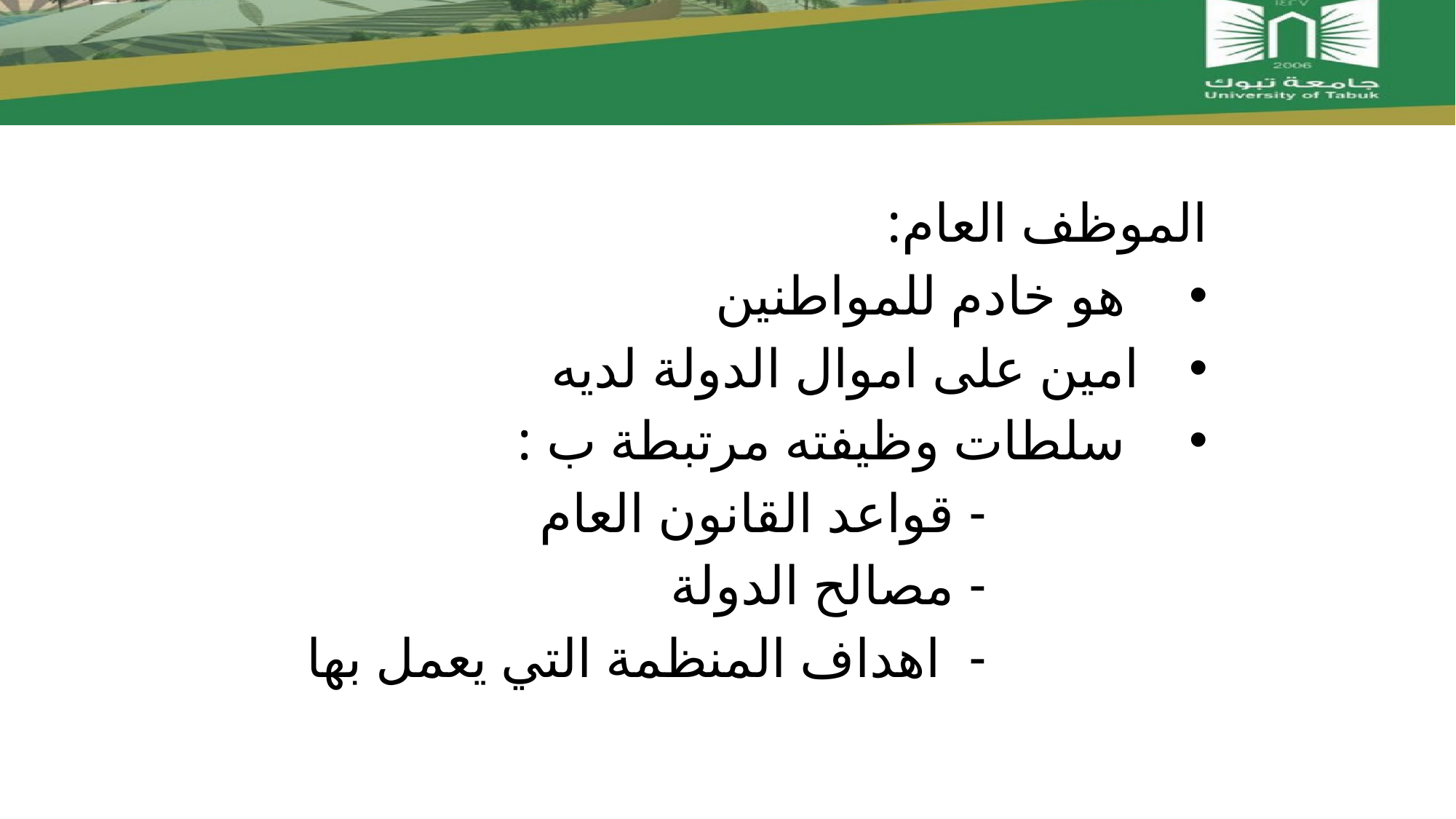

الموظف العام:
 هو خادم للمواطنين
امين على اموال الدولة لديه
 سلطات وظيفته مرتبطة ب :
                - قواعد القانون العام
                - مصالح الدولة
                -  اهداف المنظمة التي يعمل بها